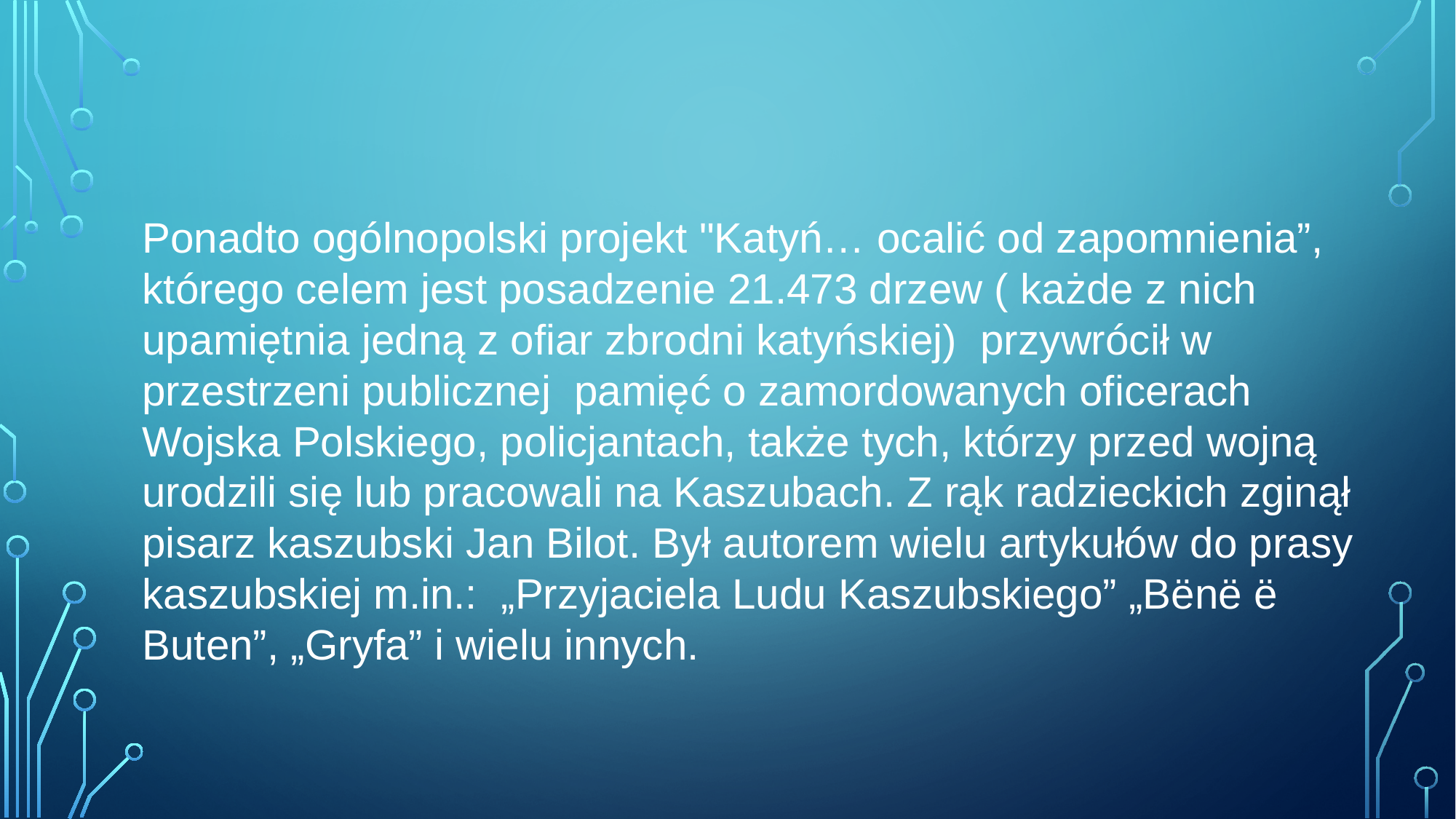

Ponadto ogólnopolski projekt "Katyń… ocalić od zapomnienia”, którego celem jest posadzenie 21.473 drzew ( każde z nich upamiętnia jedną z ofiar zbrodni katyńskiej)  przywrócił w przestrzeni publicznej  pamięć o zamordowanych oficerach Wojska Polskiego, policjantach, także tych, którzy przed wojną urodzili się lub pracowali na Kaszubach. Z rąk radzieckich zginął  pisarz kaszubski Jan Bilot. Był autorem wielu artykułów do prasy kaszubskiej m.in.:  „Przyjaciela Ludu Kaszubskiego” „Bënë ë Buten”, „Gryfa” i wielu innych.